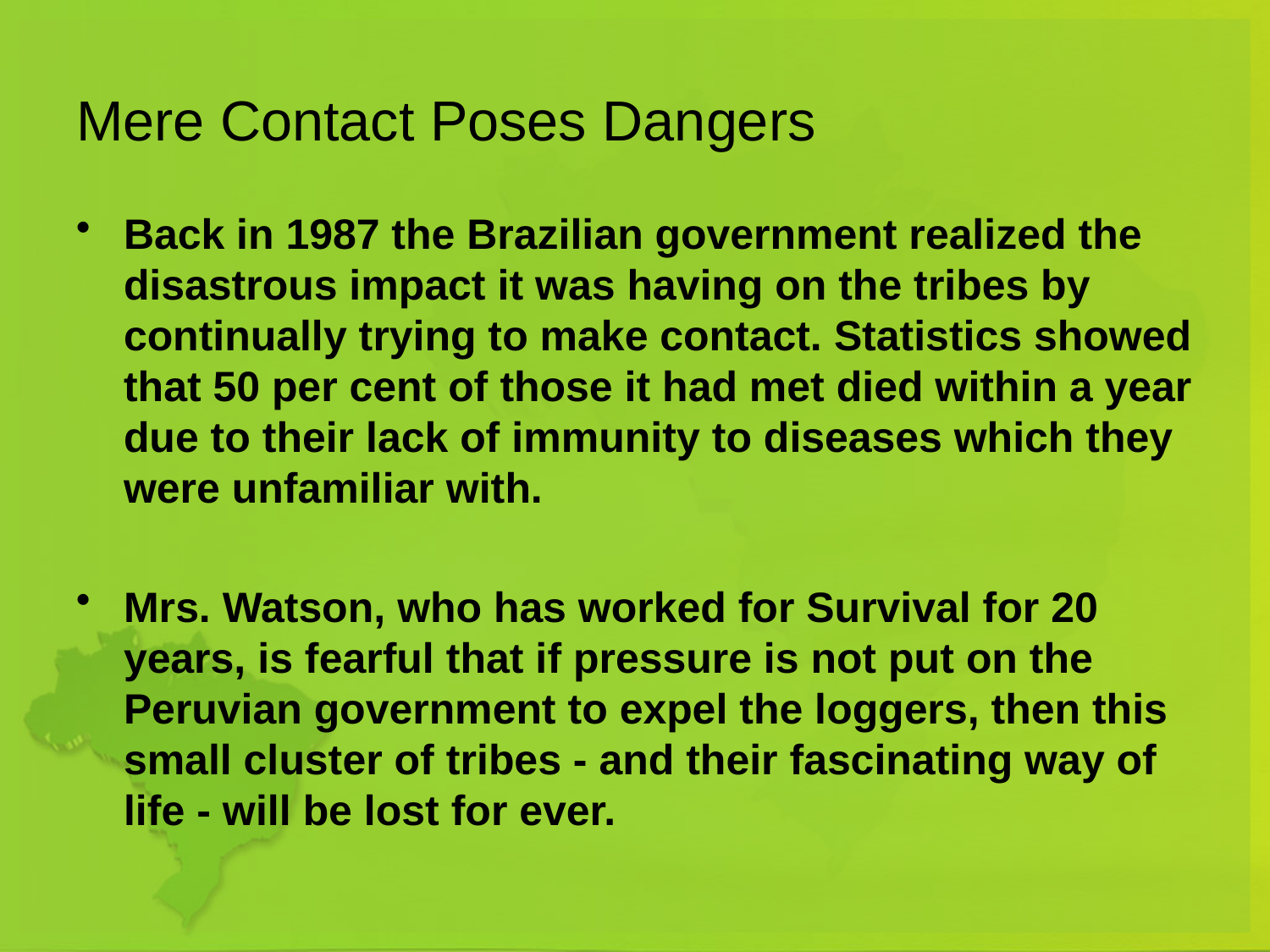

# Mere Contact Poses Dangers
Back in 1987 the Brazilian government realized the disastrous impact it was having on the tribes by continually trying to make contact. Statistics showed that 50 per cent of those it had met died within a year due to their lack of immunity to diseases which they were unfamiliar with.

Mrs. Watson, who has worked for Survival for 20 years, is fearful that if pressure is not put on the Peruvian government to expel the loggers, then this small cluster of tribes - and their fascinating way of life - will be lost for ever.